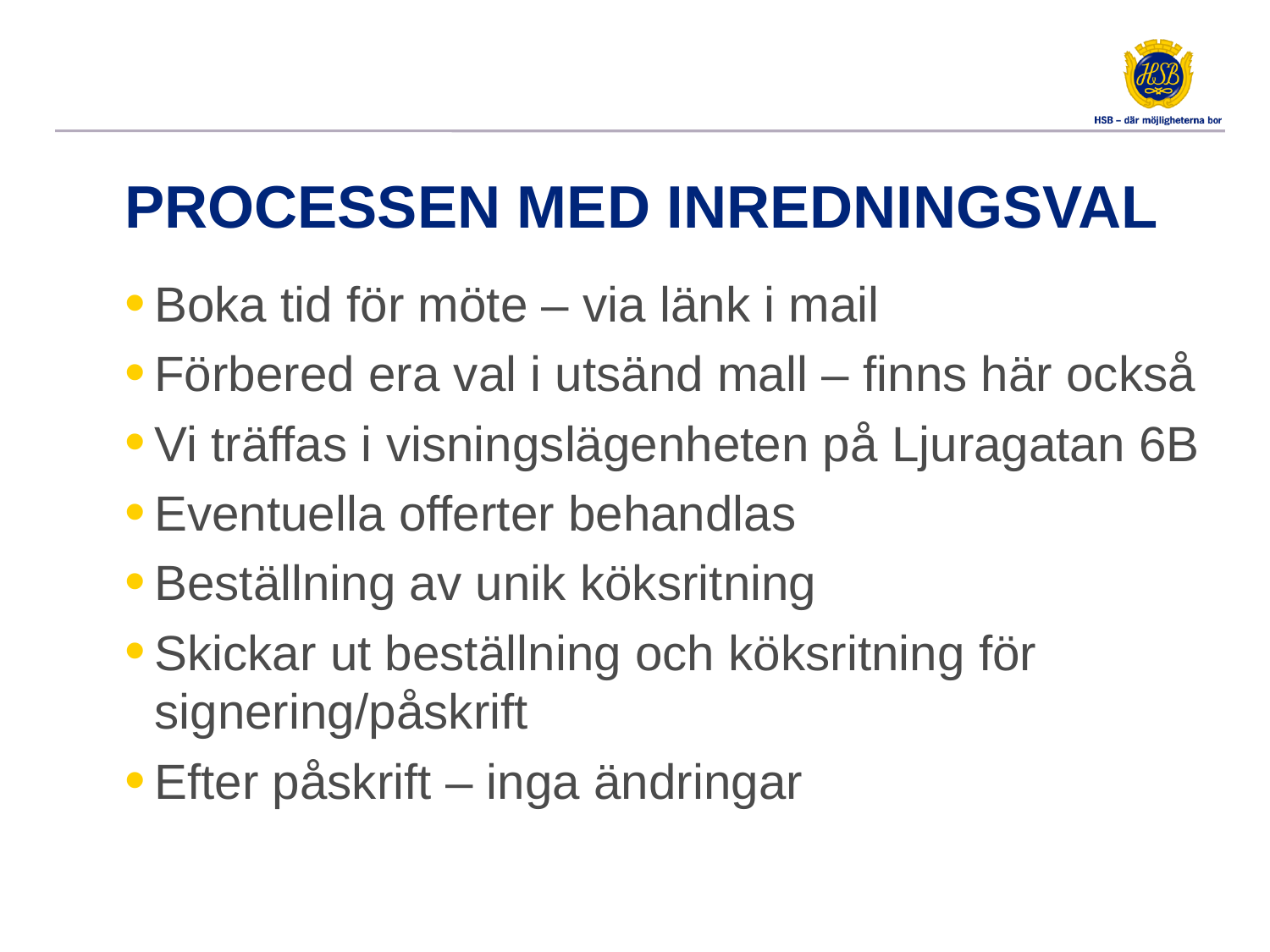

# Processen med inredningsval
Boka tid för möte – via länk i mail
Förbered era val i utsänd mall – finns här också
Vi träffas i visningslägenheten på Ljuragatan 6B
Eventuella offerter behandlas
Beställning av unik köksritning
Skickar ut beställning och köksritning för signering/påskrift
Efter påskrift – inga ändringar